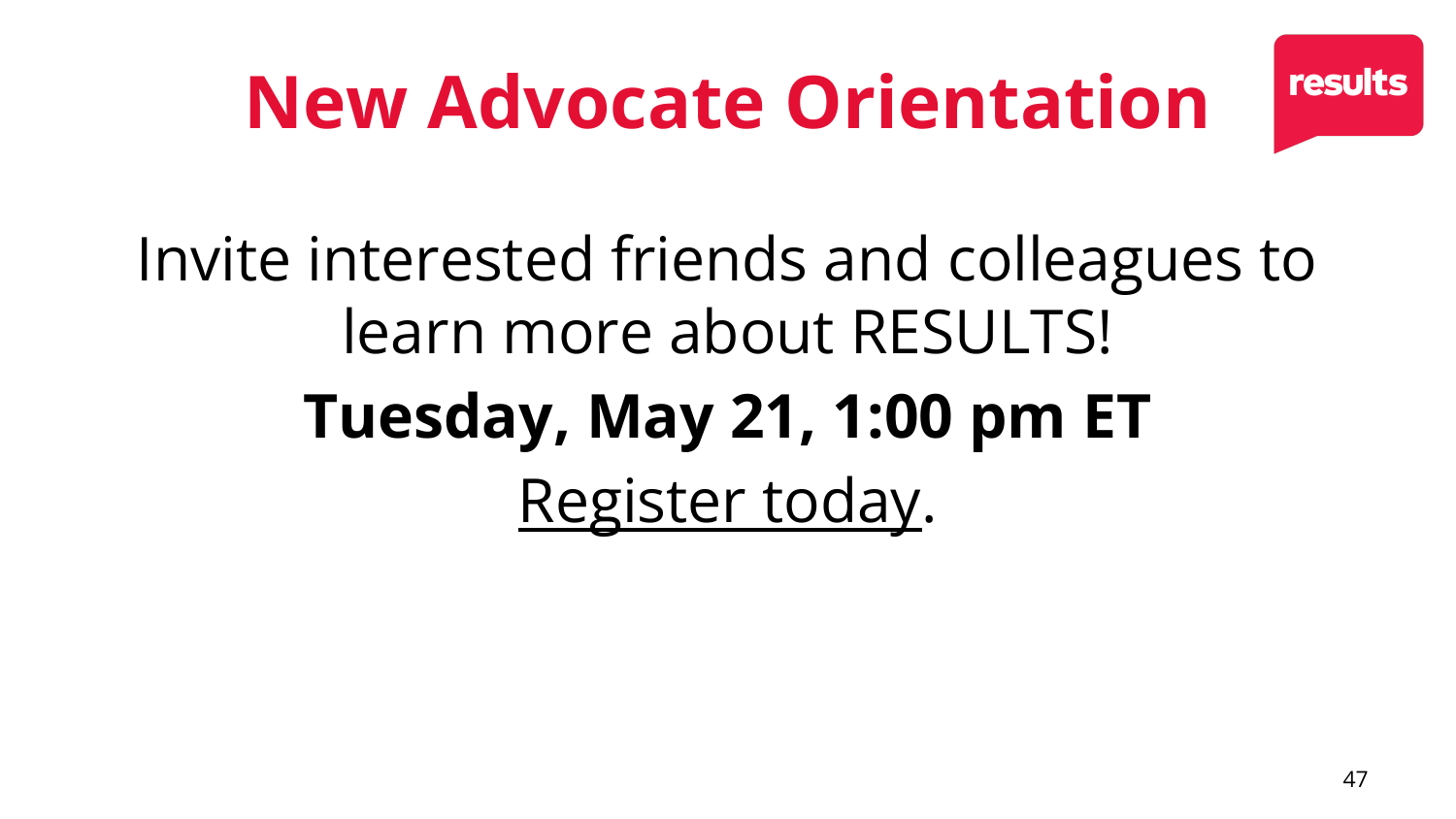

# New Advocate Orientation
Invite interested friends and colleagues to learn more about RESULTS!
Tuesday, May 21, 1:00 pm ET
Register today.
47